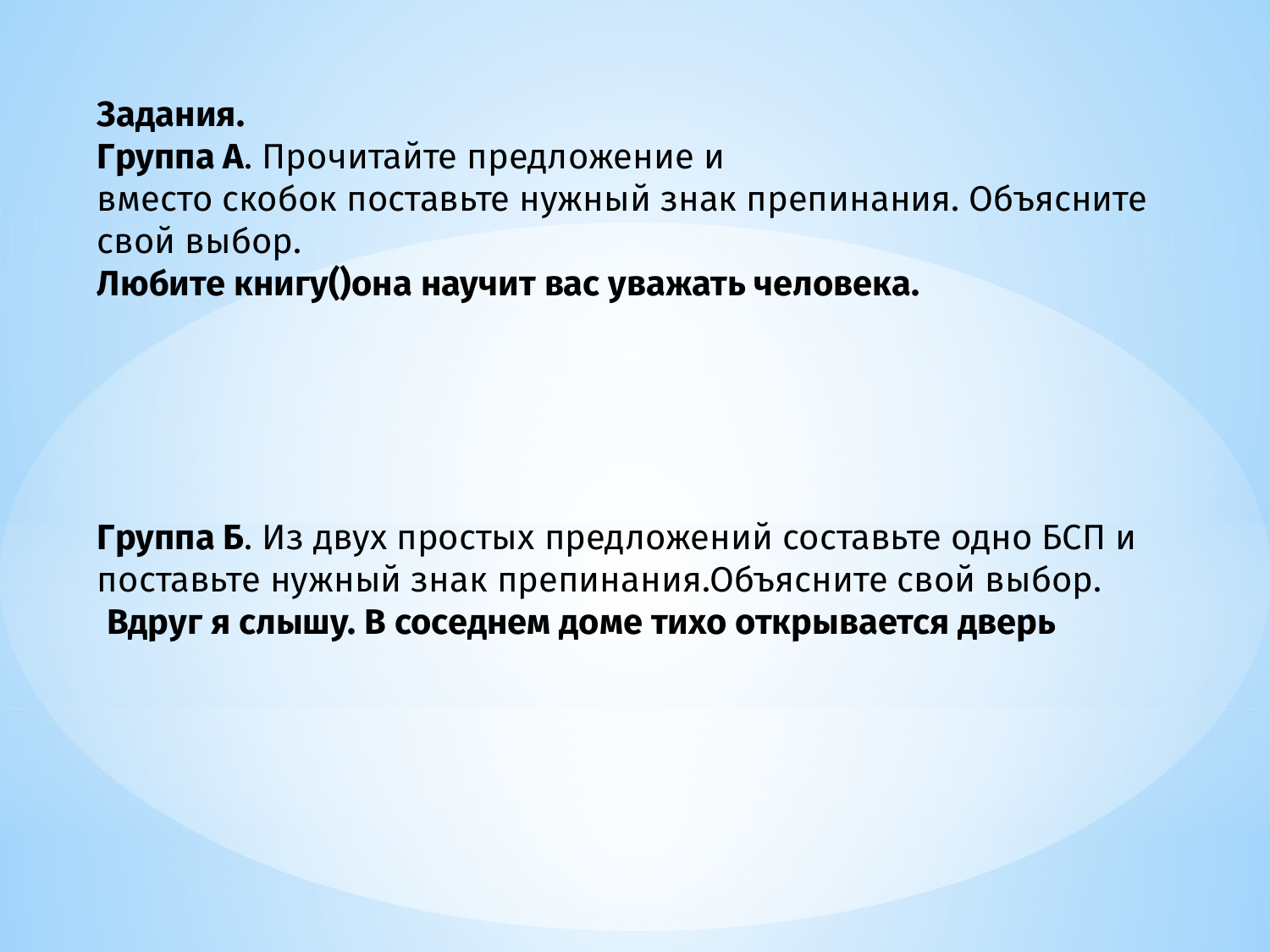

Задания.
Группа А. Прочитайте предложение и
вместо скобок поставьте нужный знак препинания. Объясните свой выбор.
Любите книгу()она научит вас уважать человека.

Группа Б. Из двух простых предложений составьте одно БСП и поставьте нужный знак препинания.Объясните свой выбор.
 Вдруг я слышу. В соседнем доме тихо открывается дверь